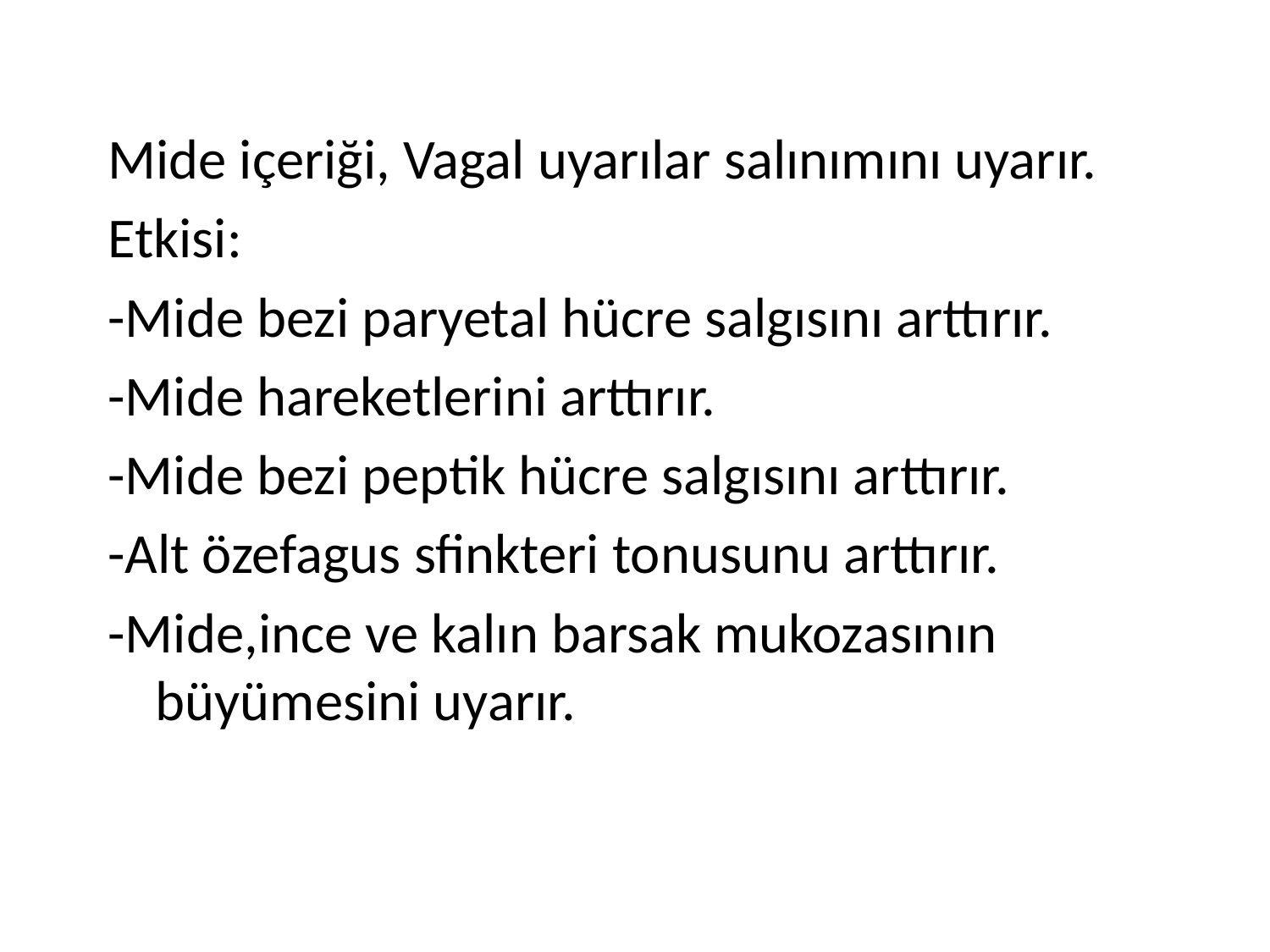

#
Mide içeriği, Vagal uyarılar salınımını uyarır.
Etkisi:
-Mide bezi paryetal hücre salgısını arttırır.
-Mide hareketlerini arttırır.
-Mide bezi peptik hücre salgısını arttırır.
-Alt özefagus sfinkteri tonusunu arttırır.
-Mide,ince ve kalın barsak mukozasının büyümesini uyarır.